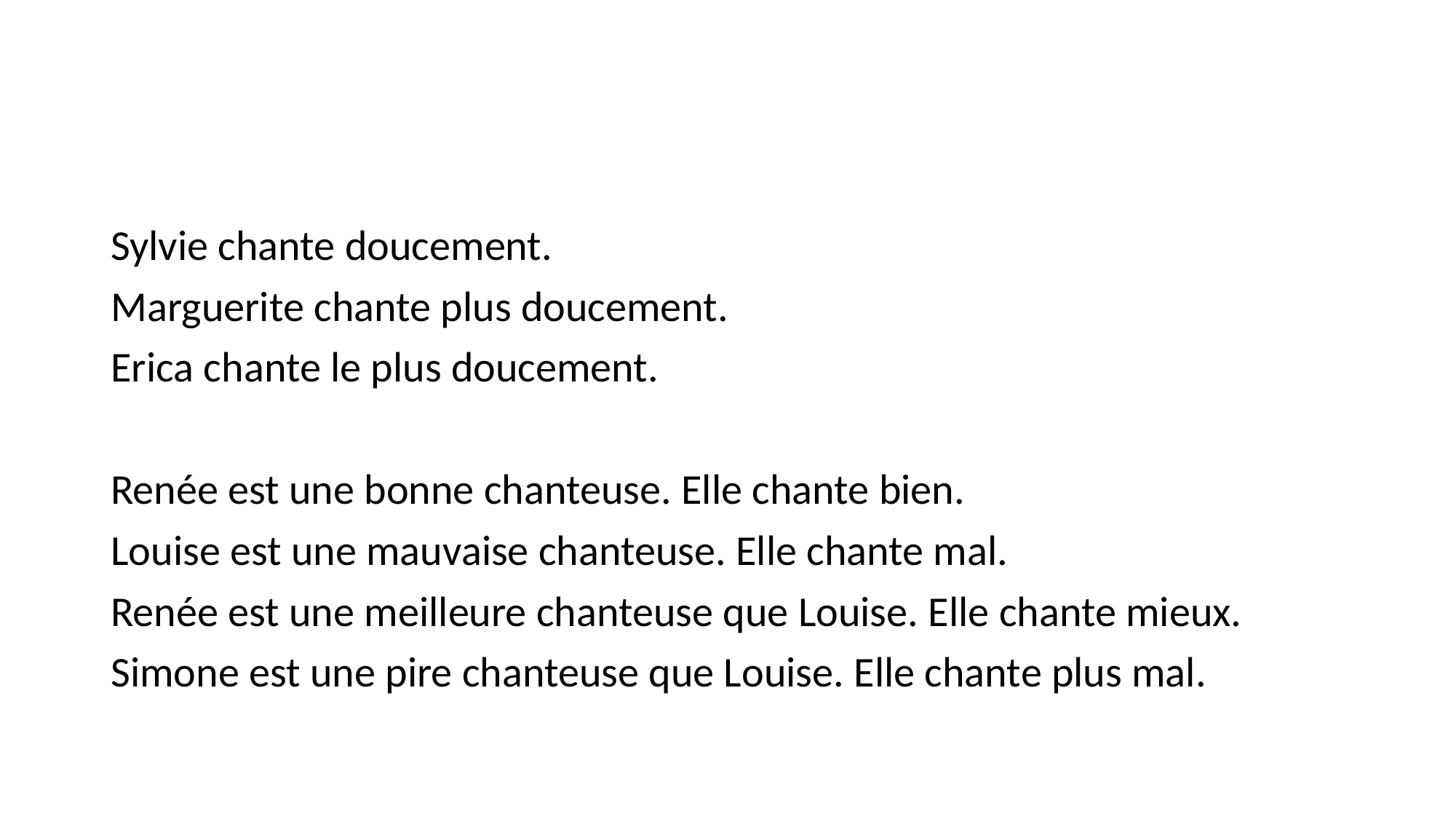

#
Sylvie chante doucement.
Marguerite chante plus doucement.
Erica chante le plus doucement.

Renée est une bonne chanteuse. Elle chante bien.
Louise est une mauvaise chanteuse. Elle chante mal.
Renée est une meilleure chanteuse que Louise. Elle chante mieux.
Simone est une pire chanteuse que Louise. Elle chante plus mal.